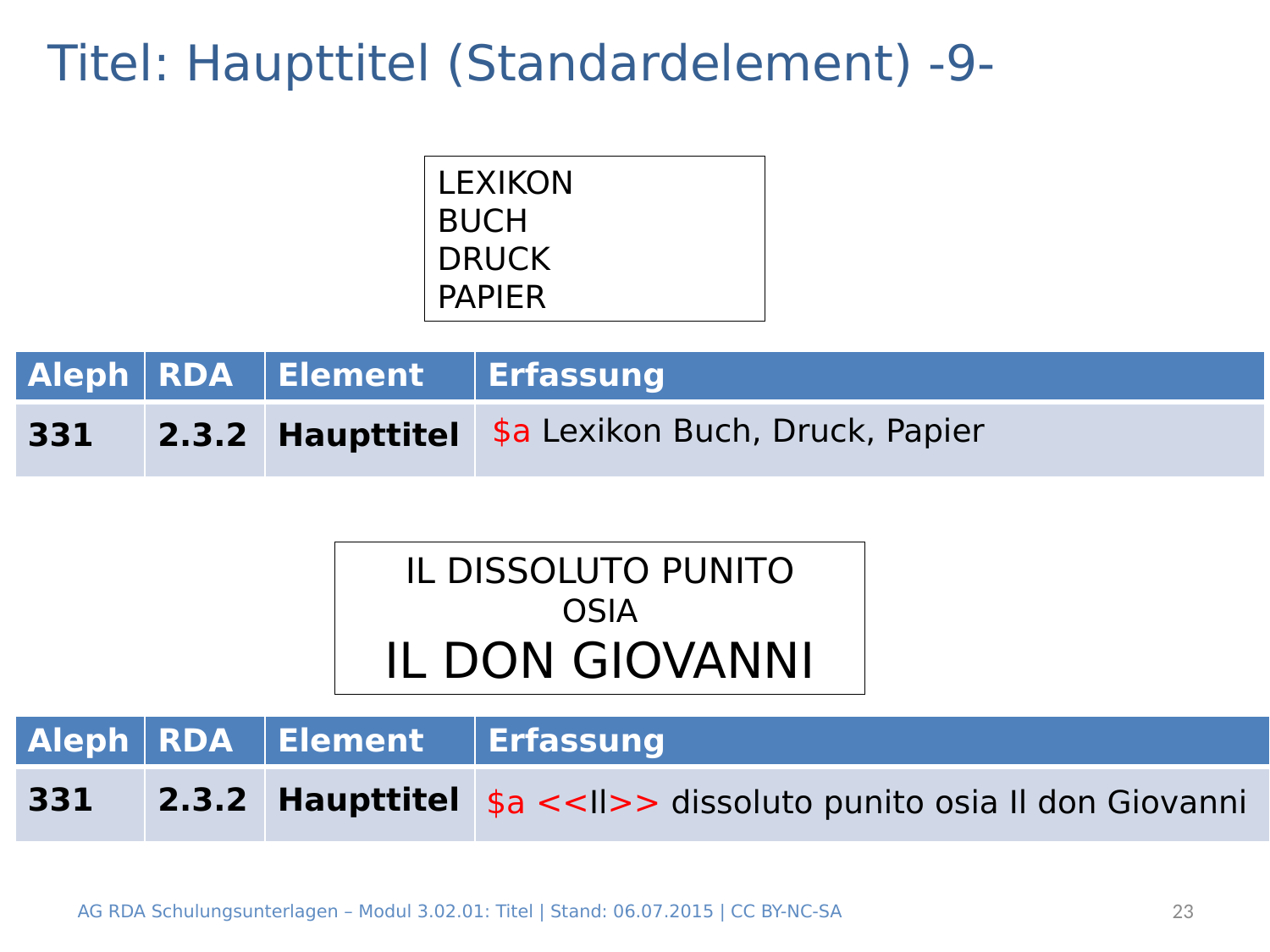

# Titel: Haupttitel (Standardelement) -9-

LEXIKON
BUCH
DRUCK
PAPIER
| Aleph | RDA | Element | Erfassung |
| --- | --- | --- | --- |
| 331 | 2.3.2 | Haupttitel |  |
$a Lexikon Buch, Druck, Papier
IL DISSOLUTO PUNITO
OSIA
IL DON GIOVANNI
| Aleph | RDA | Element | Erfassung |
| --- | --- | --- | --- |
| 331 | 2.3.2 | Haupttitel |  |
$a <<Il>> dissoluto punito osia Il don Giovanni
AG RDA Schulungsunterlagen – Modul 3.02.01: Titel | Stand: 06.07.2015 | CC BY-NC-SA
23